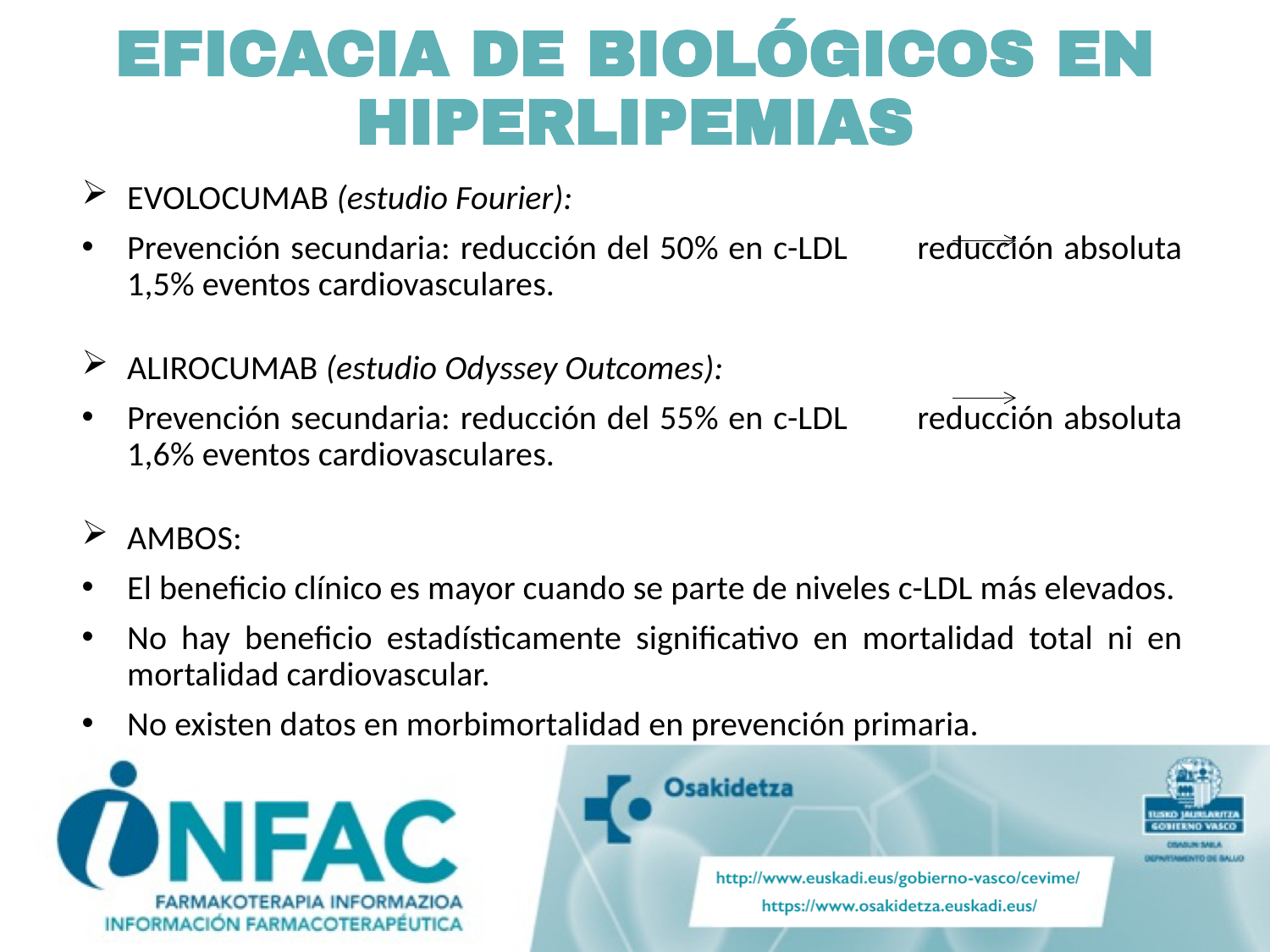

# EFICACIA DE BIOLÓGICOS EN HIPERLIPEMIAS
EVOLOCUMAB (estudio Fourier):
Prevención secundaria: reducción del 50% en c-LDL       reducción absoluta 1,5% eventos cardiovasculares.

ALIROCUMAB (estudio Odyssey Outcomes):
Prevención secundaria: reducción del 55% en c-LDL       reducción absoluta 1,6% eventos cardiovasculares.

AMBOS:
El beneficio clínico es mayor cuando se parte de niveles c-LDL más elevados.
No hay beneficio estadísticamente significativo en mortalidad total ni en mortalidad cardiovascular.
No existen datos en morbimortalidad en prevención primaria.